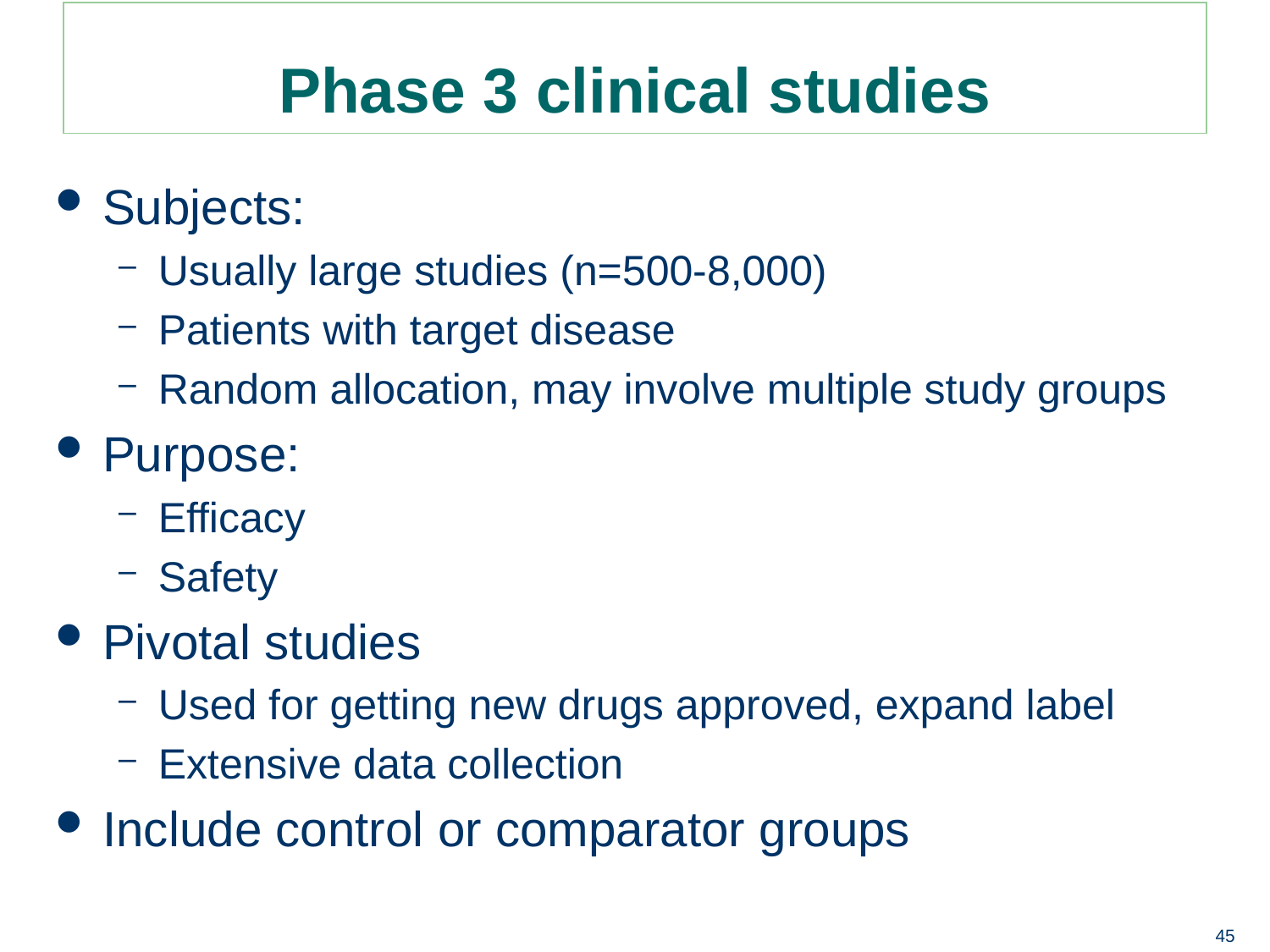

# Phase 3 clinical studies
Subjects:
Usually large studies (n=500-8,000)
Patients with target disease
Random allocation, may involve multiple study groups
Purpose:
Efficacy
Safety
Pivotal studies
Used for getting new drugs approved, expand label
Extensive data collection
Include control or comparator groups